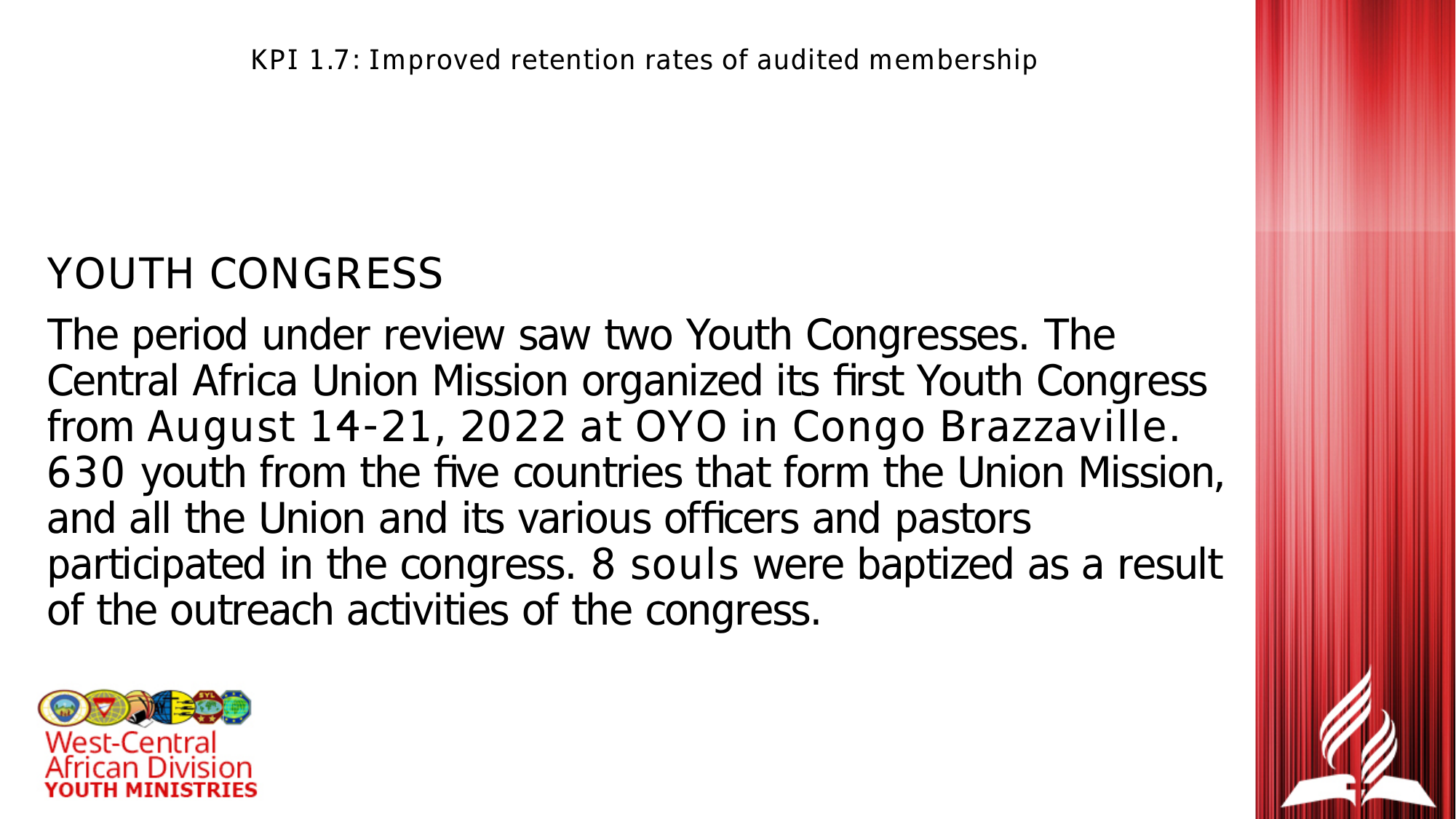

KPI 1.7: Improved retention rates of audited membership
YOUTH CONGRESS
The period under review saw two Youth Congresses. The Central Africa Union Mission organized its first Youth Congress from August 14-21, 2022 at OYO in Congo Brazzaville. 630 youth from the five countries that form the Union Mission, and all the Union and its various officers and pastors participated in the congress. 8 souls were baptized as a result of the outreach activities of the congress.